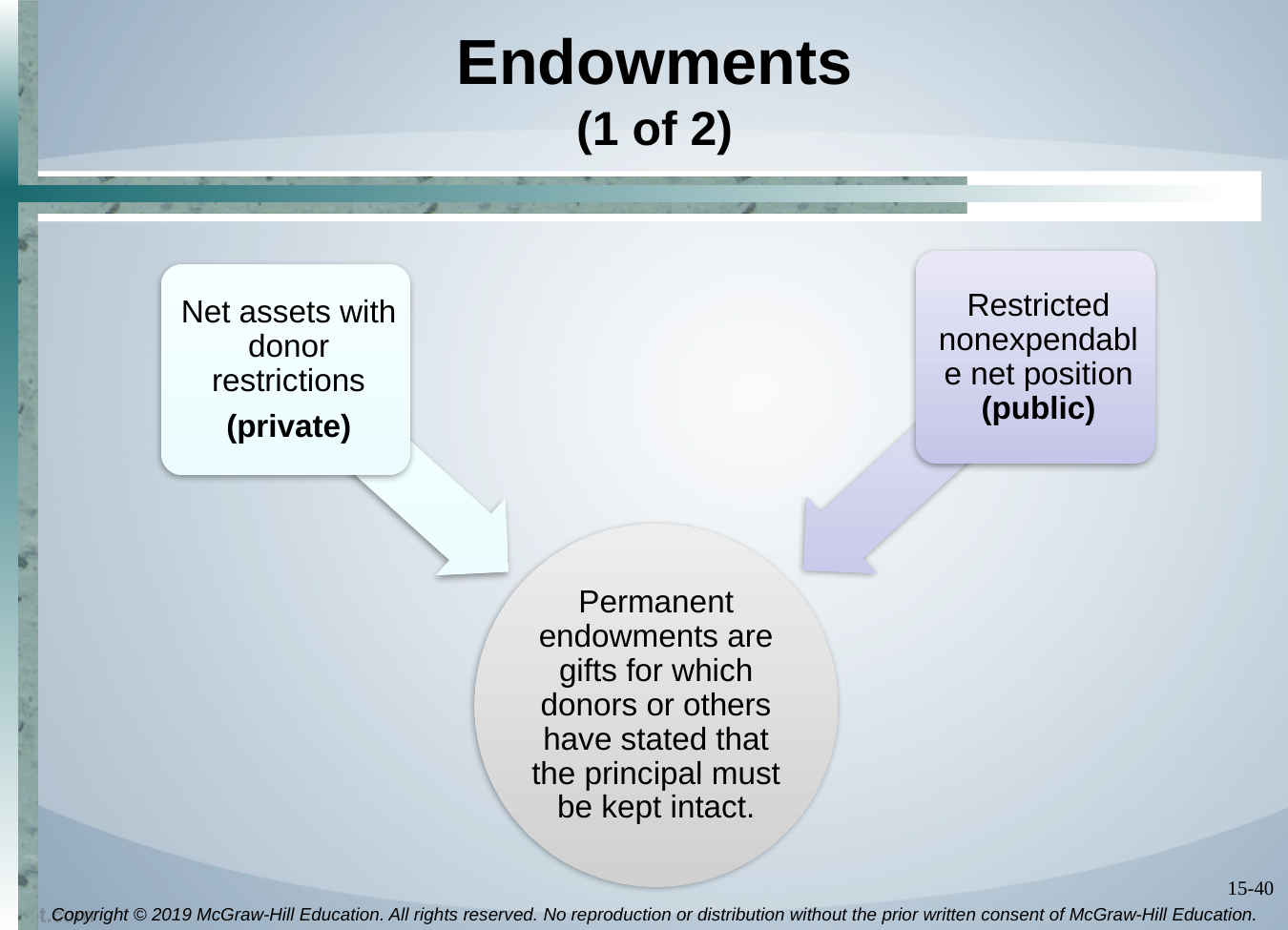

# Endowments (1 of 2)
Permanent endowments are gifts for which donors or others have stated that the principal must be kept intact.
Net assets with donor restrictions
(private)
Restricted nonexpendable net position (public)